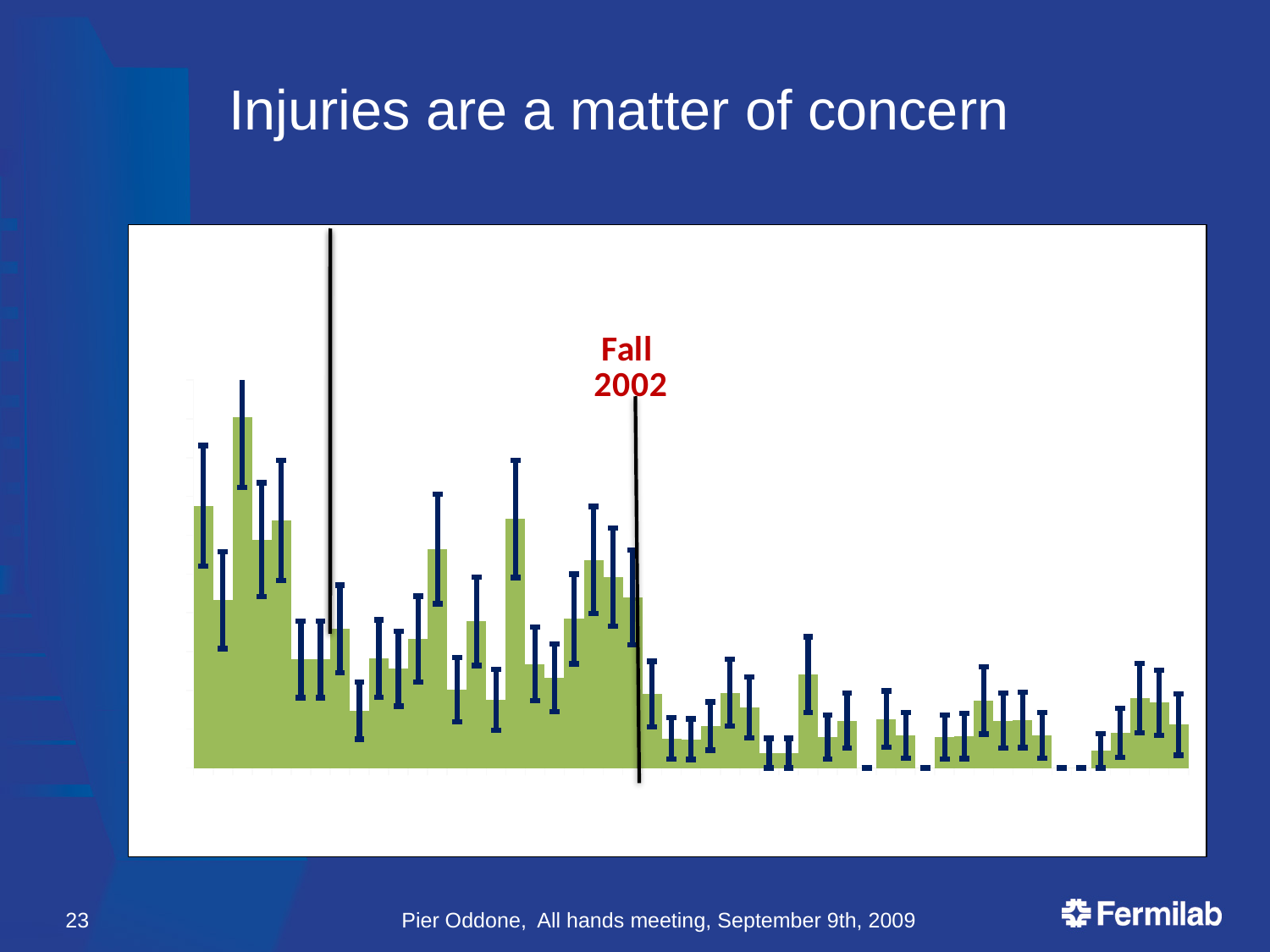

# Injuries are a matter of concern

### Chart: DART Case Rate by Calendar Quarter
(Error Bars are One Standard Deviation)

| Category |  |
|---|---|
| CY97.1 | 3.38 |
| CY97.2 | 2.16 |
| CY97.3 | 4.52 |
| CY97.4 | 2.94 |
| CY98.1 | 3.19 |
| CY98.2 | 1.4 |
| CY98.3 | 1.4 |
| CY98.4 | 1.7900000000000007 |
| CY99.1 | 0.7400000000000004 |
| CY99.2 | 1.41 |
| CY99.3 | 1.28 |
| CY99.4 | 1.6600000000000001 |
| CY00.1 | 2.82 |
| CY00.2 | 1.01 |
| CY00.3 | 1.8900000000000001 |
| CY00.4 | 0.8800000000000003 |
| CY01.1 | 3.21 |
| CY01.2 | 1.34 |
| CY01.3 | 1.159999999999999 |
| CY01.4 | 1.9200000000000002 |
| CY02.1 | 2.68 |
| CY02.2 | 2.46 |
| CY02.3 | 2.2 |
| CY02.4 | 0.9500000000000004 |
| CY03.1 | 0.3800000000000002 |
| CY03.2 | 0.3700000000000002 |
| CY03.3 | 0.54 |
| CY03.4 | 0.9700000000000001 |
| CY04.1 | 0.78 |
| CY04.2 | 0.19000000000000009 |
| CY04.3 | 0.19000000000000009 |
| CY04.4 | 1.2 |
| CY05.1 | 0.4 |
| CY05.2 | 0.6100000000000004 |
| CY05.3 | 0.0 |
| CY05.4 | 0.6300000000000004 |
| CY06.1 | 0.4200000000000002 |
| CY06.2 | 0.0 |
| CY06.3 | 0.4 |
| CY06.4 | 0.4100000000000002 |
| CY07.1 | 0.8700000000000004 |
| CY07.2 | 0.6100000000000004 |
| CY07.3 | 0.6200000000000004 |
| CY07.4 | 0.4200000000000002 |
| CY08.1 | 0.0 |
| CY08.2 | 0.0 |
| CY08.3 | 0.22000000000000008 |
| CY08.4 | 0.45 |
| CY09.1 | 0.8988764044943828 |
| CY09.2 | 0.8400000000000004 |
| CY09.3 | 0.5586315203645634 |
23
Pier Oddone,  All hands meeting, September 9th, 2009